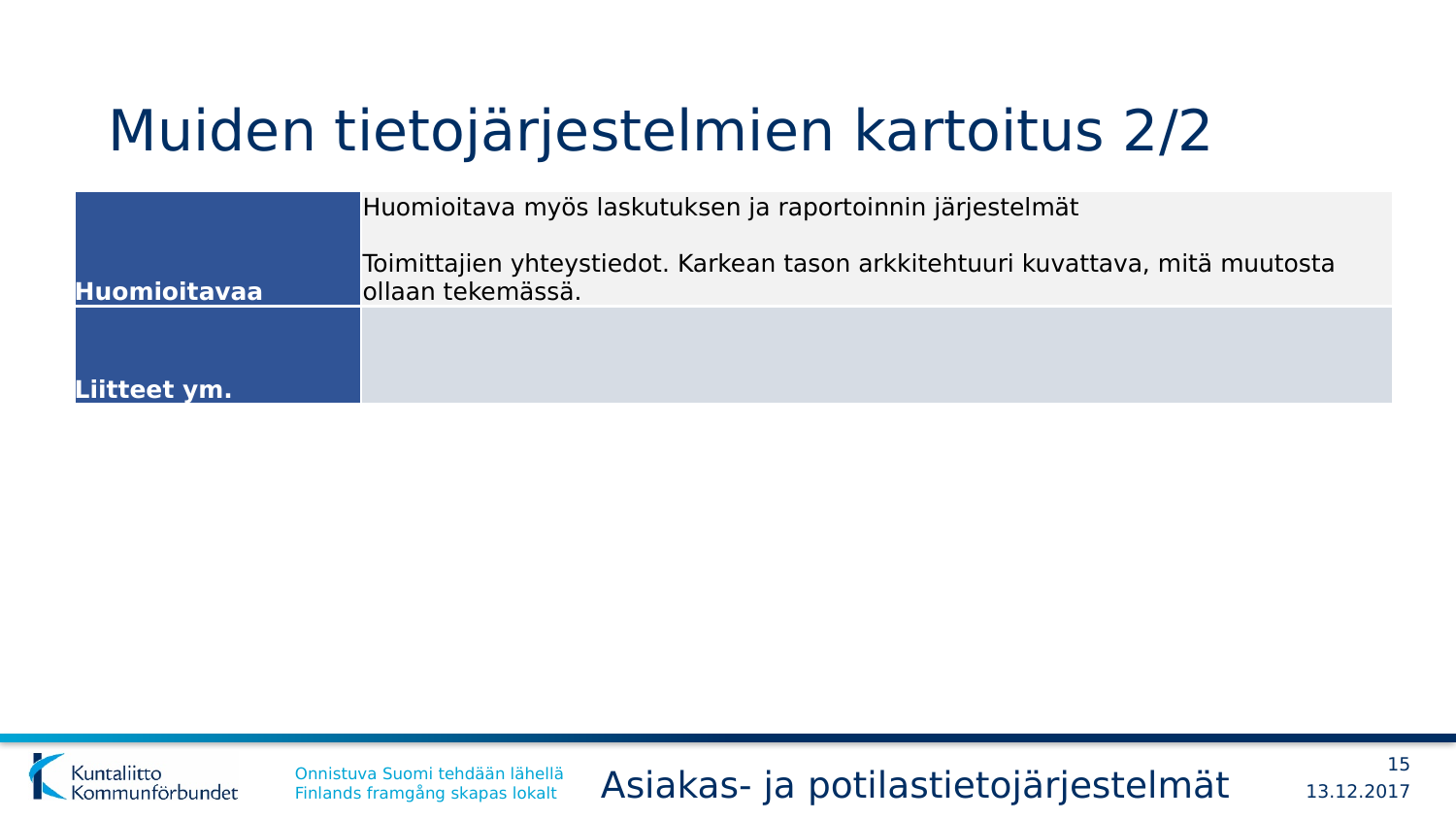

# Muiden tietojärjestelmien kartoitus 2/2
| Huomioitavaa | Huomioitava myös laskutuksen ja raportoinnin järjestelmät Toimittajien yhteystiedot. Karkean tason arkkitehtuuri kuvattava, mitä muutosta ollaan tekemässä. |
| --- | --- |
| Liitteet ym. |  |
15
Asiakas- ja potilastietojärjestelmät
13.12.2017